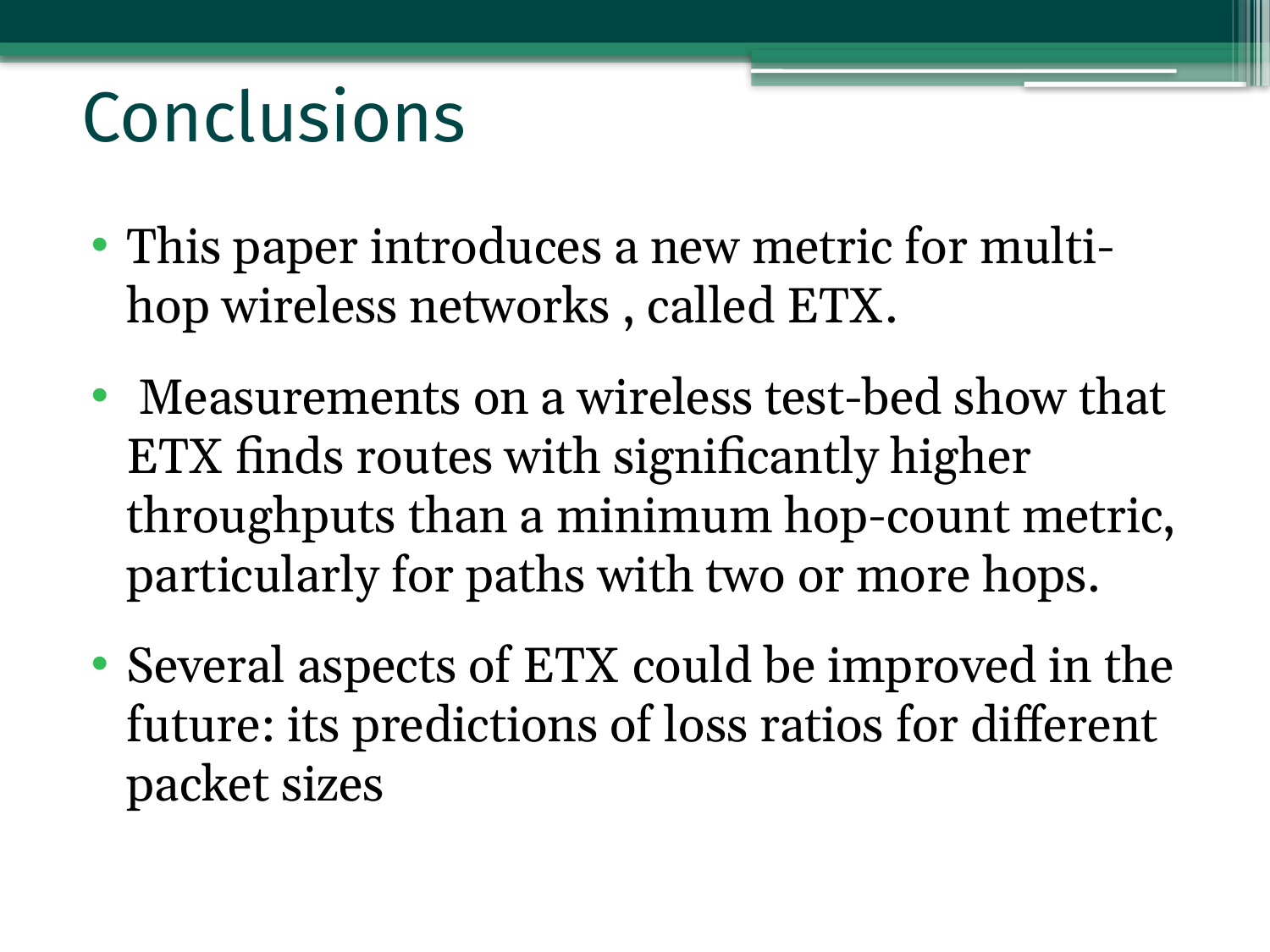

# Conclusions
This paper introduces a new metric for multi-hop wireless networks , called ETX.

 Measurements on a wireless test-bed show that ETX finds routes with significantly higher throughputs than a minimum hop-count metric, particularly for paths with two or more hops.

Several aspects of ETX could be improved in the future: its predictions of loss ratios for different packet sizes